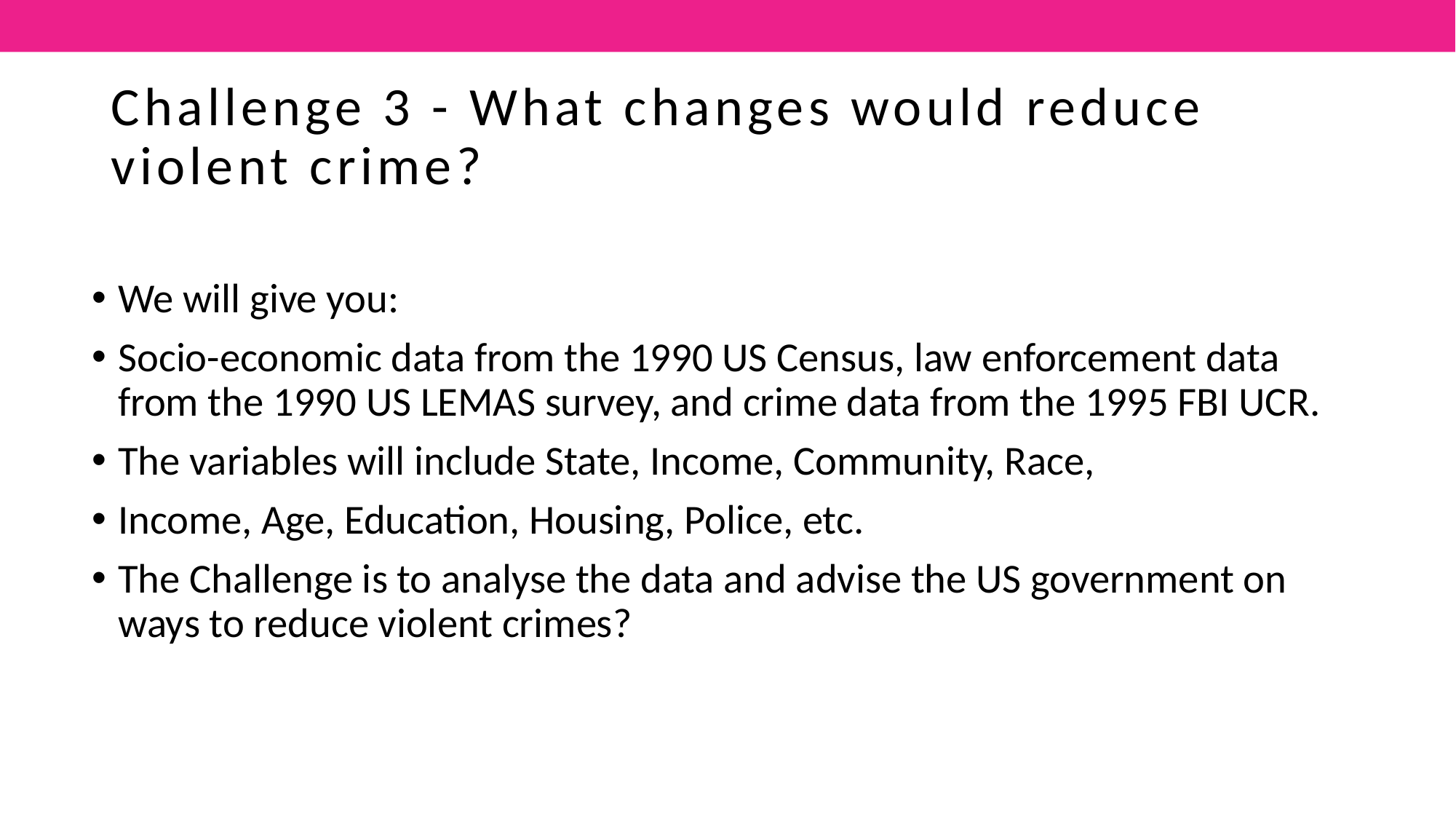

# Challenge 3 - What changes would reduce violent crime?
We will give you:
Socio-economic data from the 1990 US Census, law enforcement data from the 1990 US LEMAS survey, and crime data from the 1995 FBI UCR.
The variables will include State, Income, Community, Race,
Income, Age, Education, Housing, Police, etc.
The Challenge is to analyse the data and advise the US government on ways to reduce violent crimes?